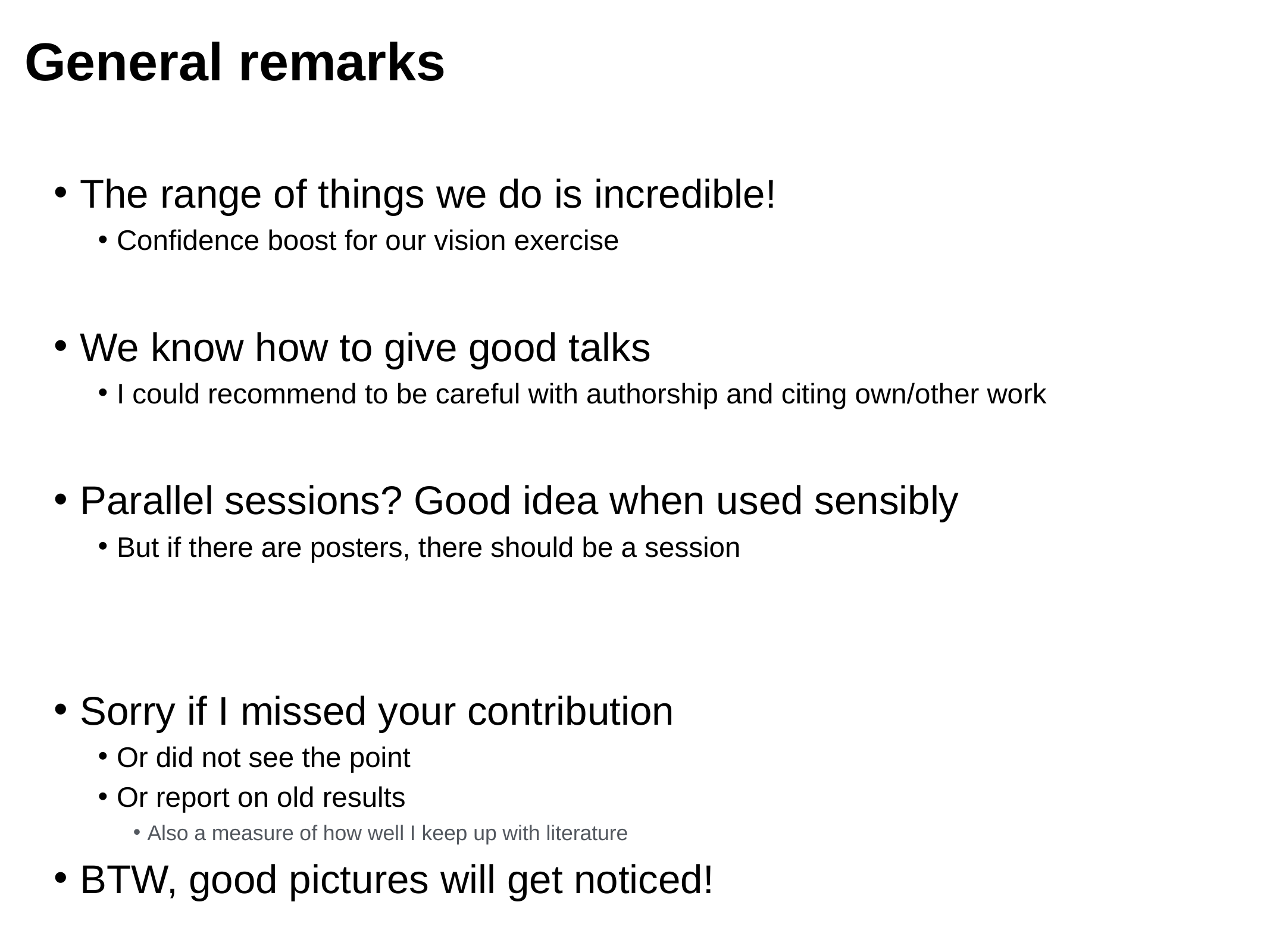

# General remarks

The range of things we do is incredible!
Confidence boost for our vision exercise

We know how to give good talks
I could recommend to be careful with authorship and citing own/other work

Parallel sessions? Good idea when used sensibly
But if there are posters, there should be a session

Sorry if I missed your contribution
Or did not see the point
Or report on old results
Also a measure of how well I keep up with literature
BTW, good pictures will get noticed!
/01